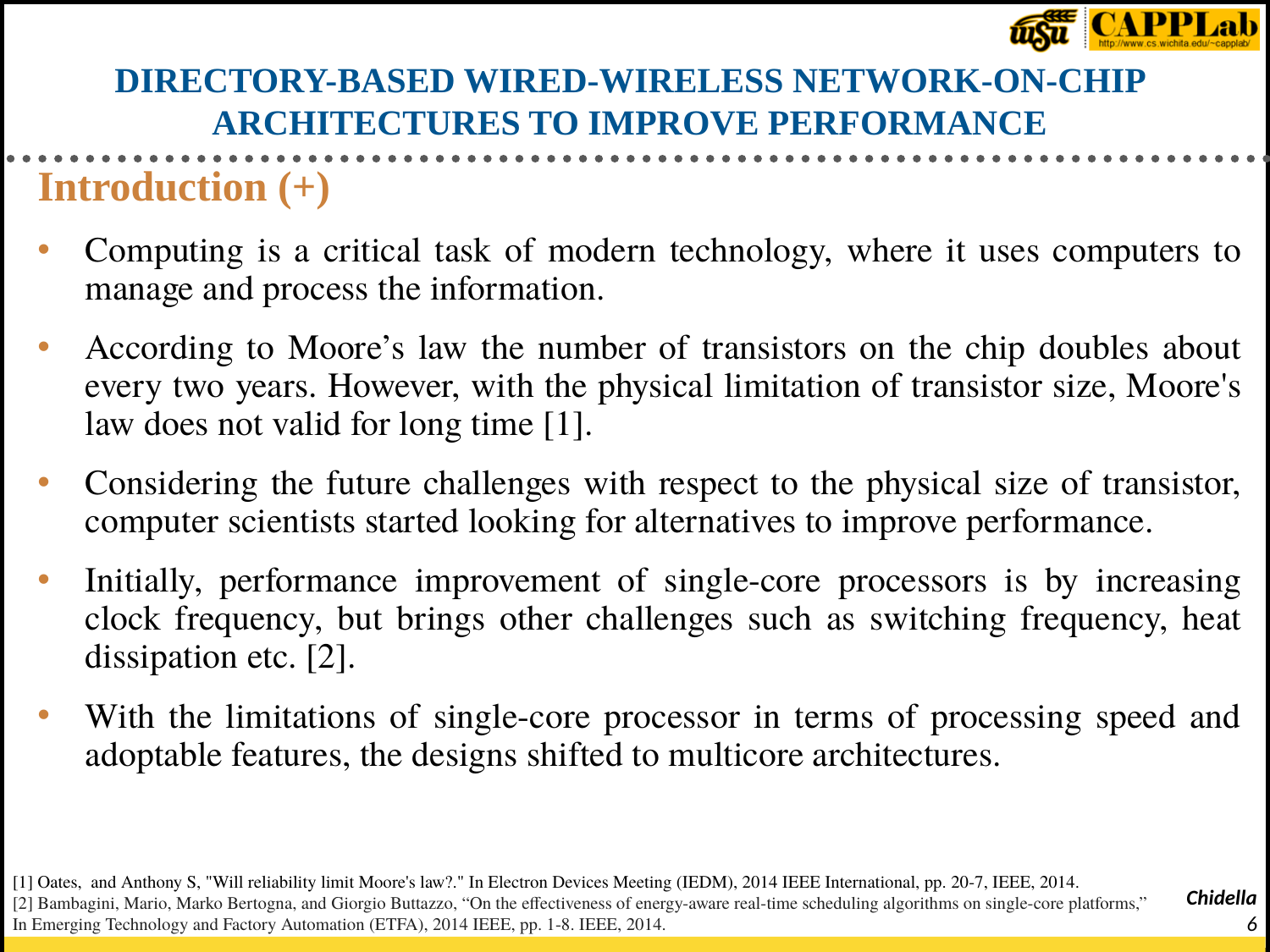

# DIRECTORY-BASED WIRED-WIRELESS NETWORK-ON-CHIP ARCHITECTURES TO IMPROVE PERFORMANCE
Introduction (+)
Computing is a critical task of modern technology, where it uses computers to manage and process the information.
According to Moore’s law the number of transistors on the chip doubles about every two years. However, with the physical limitation of transistor size, Moore's law does not valid for long time [1].
Considering the future challenges with respect to the physical size of transistor, computer scientists started looking for alternatives to improve performance.
Initially, performance improvement of single-core processors is by increasing clock frequency, but brings other challenges such as switching frequency, heat dissipation etc. [2].
With the limitations of single-core processor in terms of processing speed and adoptable features, the designs shifted to multicore architectures.

[1] Oates,  and Anthony S, "Will reliability limit Moore's law?." In Electron Devices Meeting (IEDM), 2014 IEEE International, pp. 20-7, IEEE, 2014.
[2] Bambagini, Mario, Marko Bertogna, and Giorgio Buttazzo, “On the effectiveness of energy-aware real-time scheduling algorithms on single-core platforms,” In Emerging Technology and Factory Automation (ETFA), 2014 IEEE, pp. 1-8. IEEE, 2014.